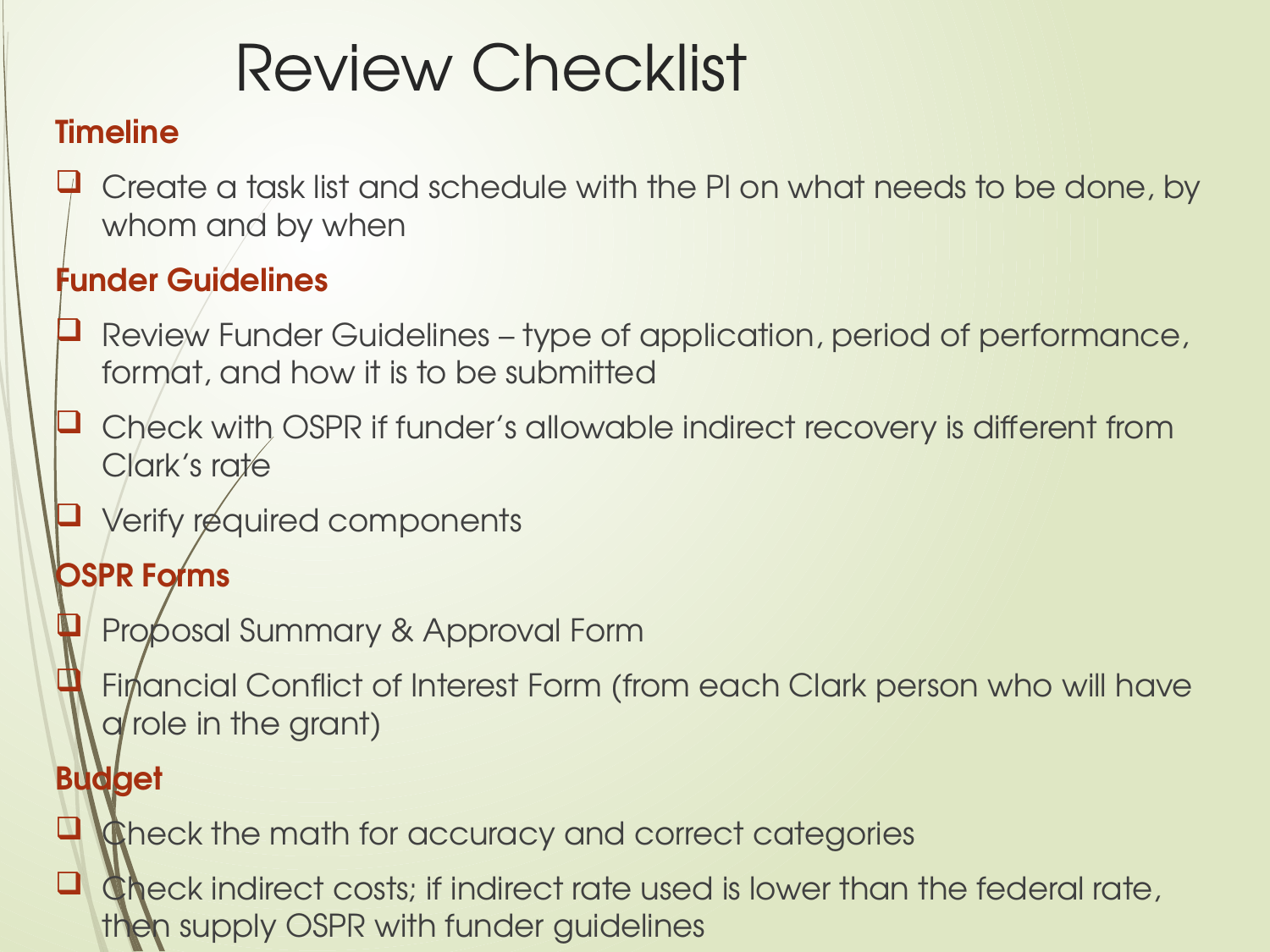

# Review Checklist
Timeline
Create a task list and schedule with the PI on what needs to be done, by whom and by when
Funder Guidelines
Review Funder Guidelines – type of application, period of performance, format, and how it is to be submitted
Check with OSPR if funder’s allowable indirect recovery is different from Clark’s rate
Verify required components
OSPR Forms
Proposal Summary & Approval Form
Financial Conflict of Interest Form (from each Clark person who will have a role in the grant)
Budget
Check the math for accuracy and correct categories
Check indirect costs; if indirect rate used is lower than the federal rate, then supply OSPR with funder guidelines